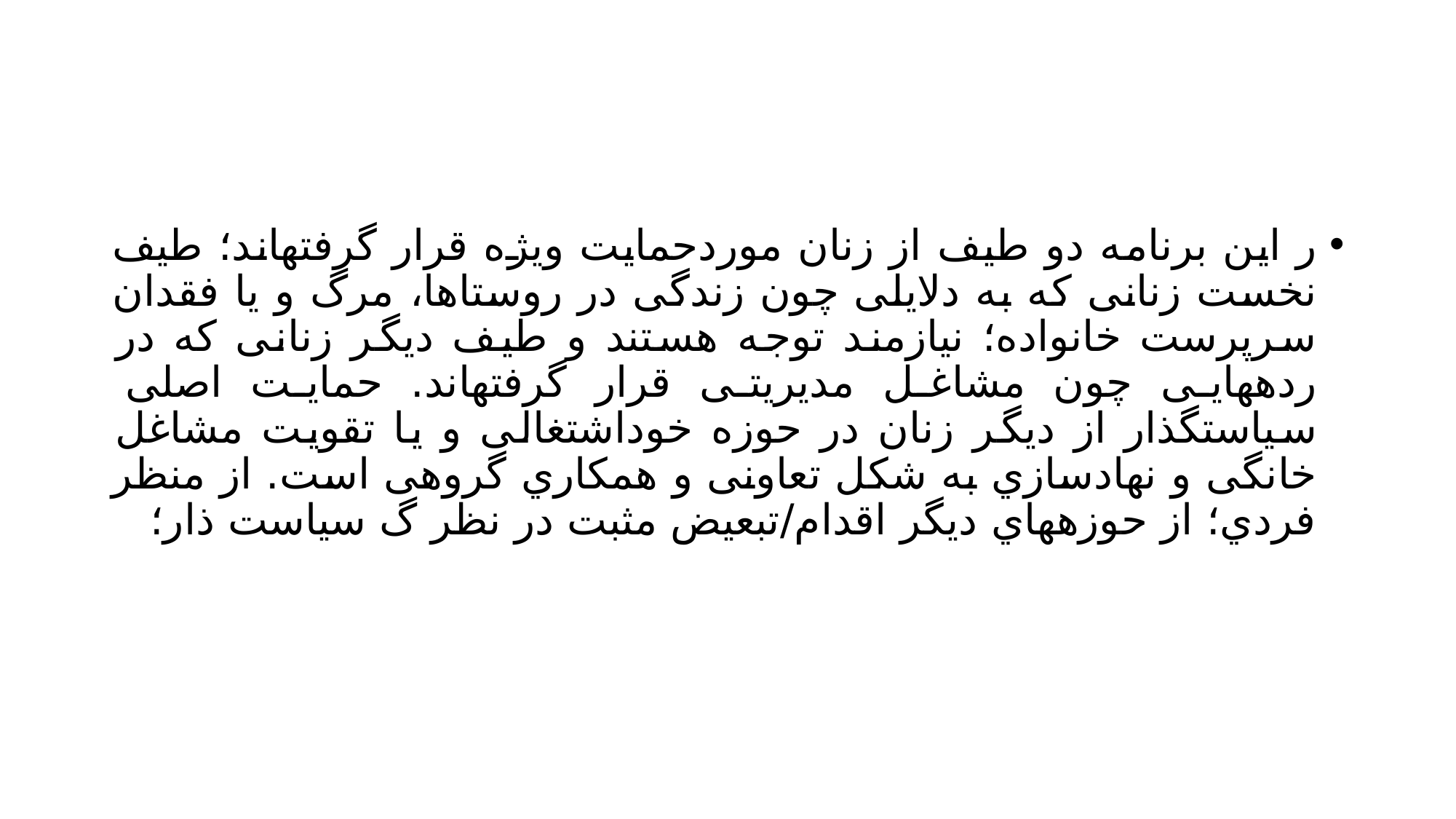

#
ر این برنامه دو طیف از زنان موردحمایت ویژه قرار گرفتهاند؛ طیف نخست زنانی که به دلایلی چون زندگی در روستاها، مرگ و یا فقدان سرپرست خانواده؛ نیازمند توجه هستند و طیف دیگر زنانی که در ردههایی چون مشاغل مدیریتی قرار گرفتهاند. حمایت اصلی سیاستگذار از دیگر زنان در حوزه خوداشتغالی و یا تقویت مشاغل خانگی و نهادسازي به شکل تعاونی و همکاري گروهی است. از منظر فردي؛ از حوزههاي دیگر اقدام/تبعیض مثبت در نظر گ سیاست ذار؛